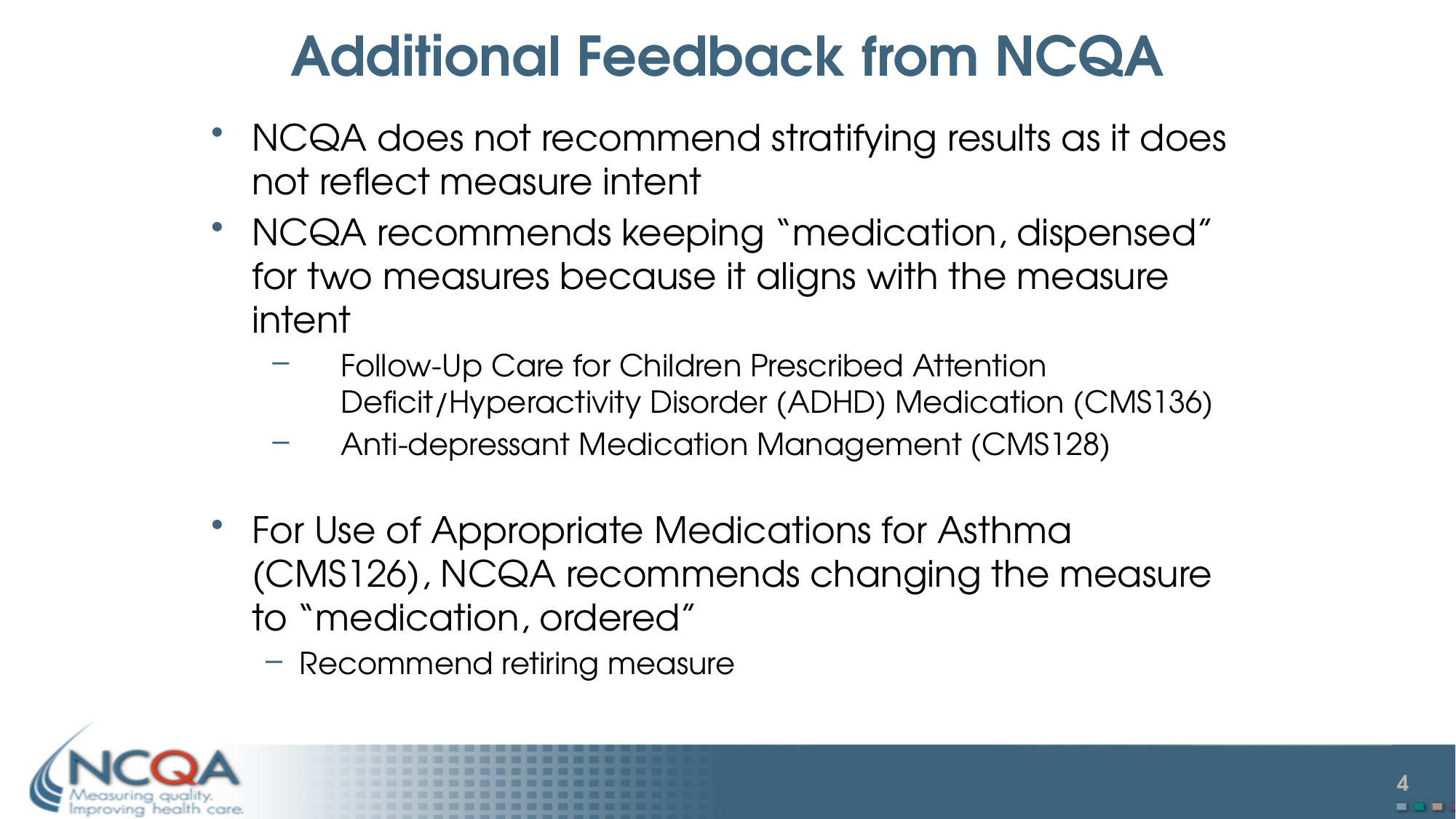

# Additional Feedback from NCQA
NCQA does not recommend stratifying results as it does not reflect measure intent
NCQA recommends keeping “medication, dispensed” for two measures because it aligns with the measure intent
Follow-Up Care for Children Prescribed Attention Deficit/Hyperactivity Disorder (ADHD) Medication (CMS136)
Anti-depressant Medication Management (CMS128)

For Use of Appropriate Medications for Asthma (CMS126), NCQA recommends changing the measure to “medication, ordered”
Recommend retiring measure